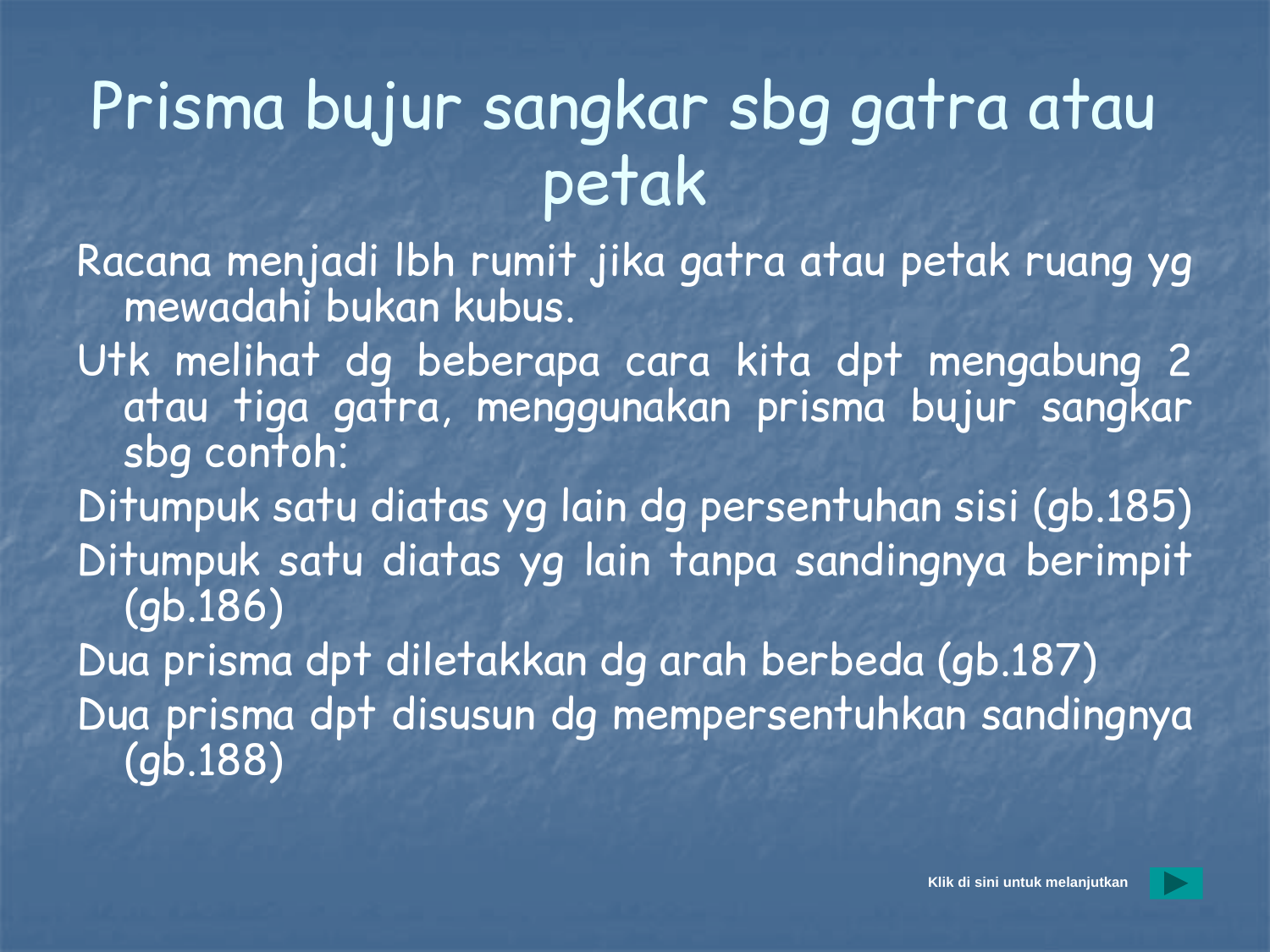

# Prisma bujur sangkar sbg gatra atau petak
Racana menjadi lbh rumit jika gatra atau petak ruang yg mewadahi bukan kubus.
Utk melihat dg beberapa cara kita dpt mengabung 2 atau tiga gatra, menggunakan prisma bujur sangkar sbg contoh:
Ditumpuk satu diatas yg lain dg persentuhan sisi (gb.185)
Ditumpuk satu diatas yg lain tanpa sandingnya berimpit (gb.186)
Dua prisma dpt diletakkan dg arah berbeda (gb.187)
Dua prisma dpt disusun dg mempersentuhkan sandingnya (gb.188)

Klik di sini untuk melanjutkan